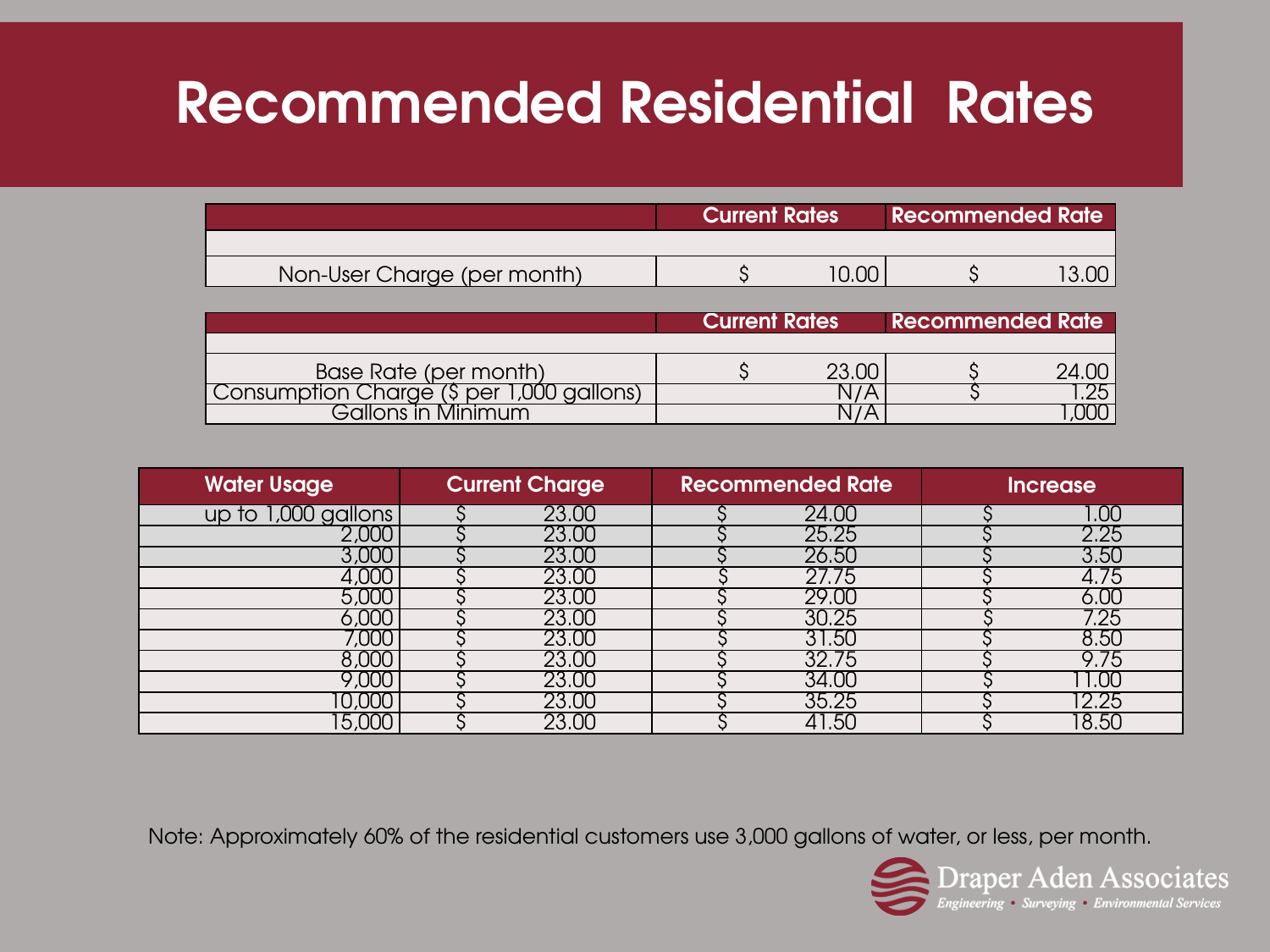

# Recommended Residential  Rates
|  | Current Rates | Recommended Rate |
| --- | --- | --- |
|  |  |  |
| Non-User Charge (per month) | $ 10.00 | $ 13.00 |
|  | Current Rates | Recommended Rate |
| --- | --- | --- |
|  |  |  |
| Base Rate (per month) | $ 23.00 | $ 24.00 |
| Consumption Charge ($ per 1,000 gallons) | N/A | $ 1.25 |
| Gallons in Minimum | N/A | 1,000 |
| Water Usage | Current Charge | Recommended Rate | Increase |
| --- | --- | --- | --- |
| up to 1,000 gallons | $ 23.00 | $ 24.00 | $ 1.00 |
| 2,000 | $ 23.00 | $ 25.25 | $ 2.25 |
| 3,000 | $ 23.00 | $ 26.50 | $ 3.50 |
| 4,000 | $ 23.00 | $ 27.75 | $ 4.75 |
| 5,000 | $ 23.00 | $ 29.00 | $ 6.00 |
| 6,000 | $ 23.00 | $ 30.25 | $ 7.25 |
| 7,000 | $ 23.00 | $ 31.50 | $ 8.50 |
| 8,000 | $ 23.00 | $ 32.75 | $ 9.75 |
| 9,000 | $ 23.00 | $ 34.00 | $ 11.00 |
| 10,000 | $ 23.00 | $ 35.25 | $ 12.25 |
| 15,000 | $ 23.00 | $ 41.50 | $ 18.50 |
Note: Approximately 60% of the residential customers use 3,000 gallons of water, or less, per month.